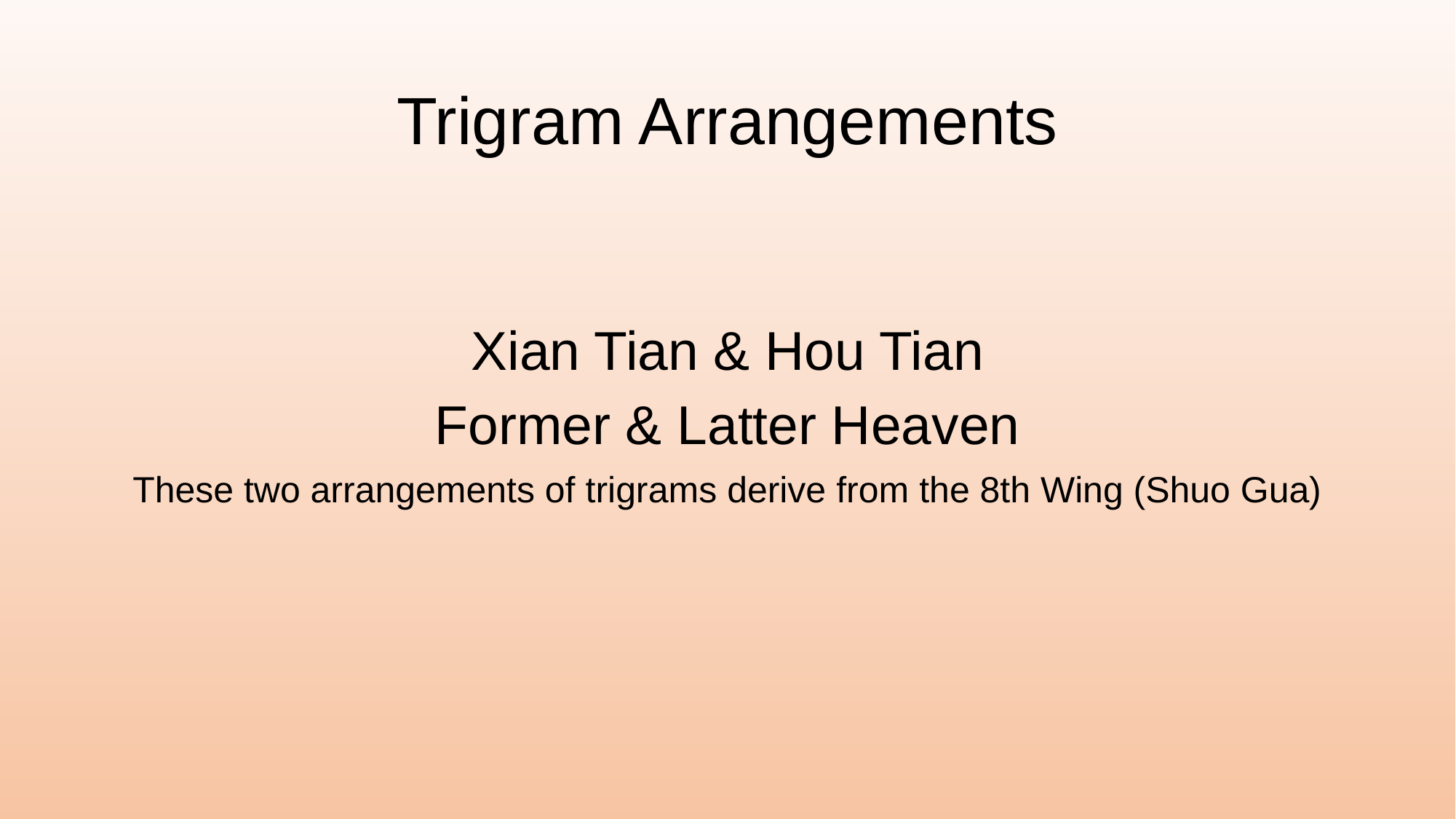

# Trigram Arrangements
Xian Tian & Hou Tian
Former & Latter Heaven
These two arrangements of trigrams derive from the 8th Wing (Shuo Gua)